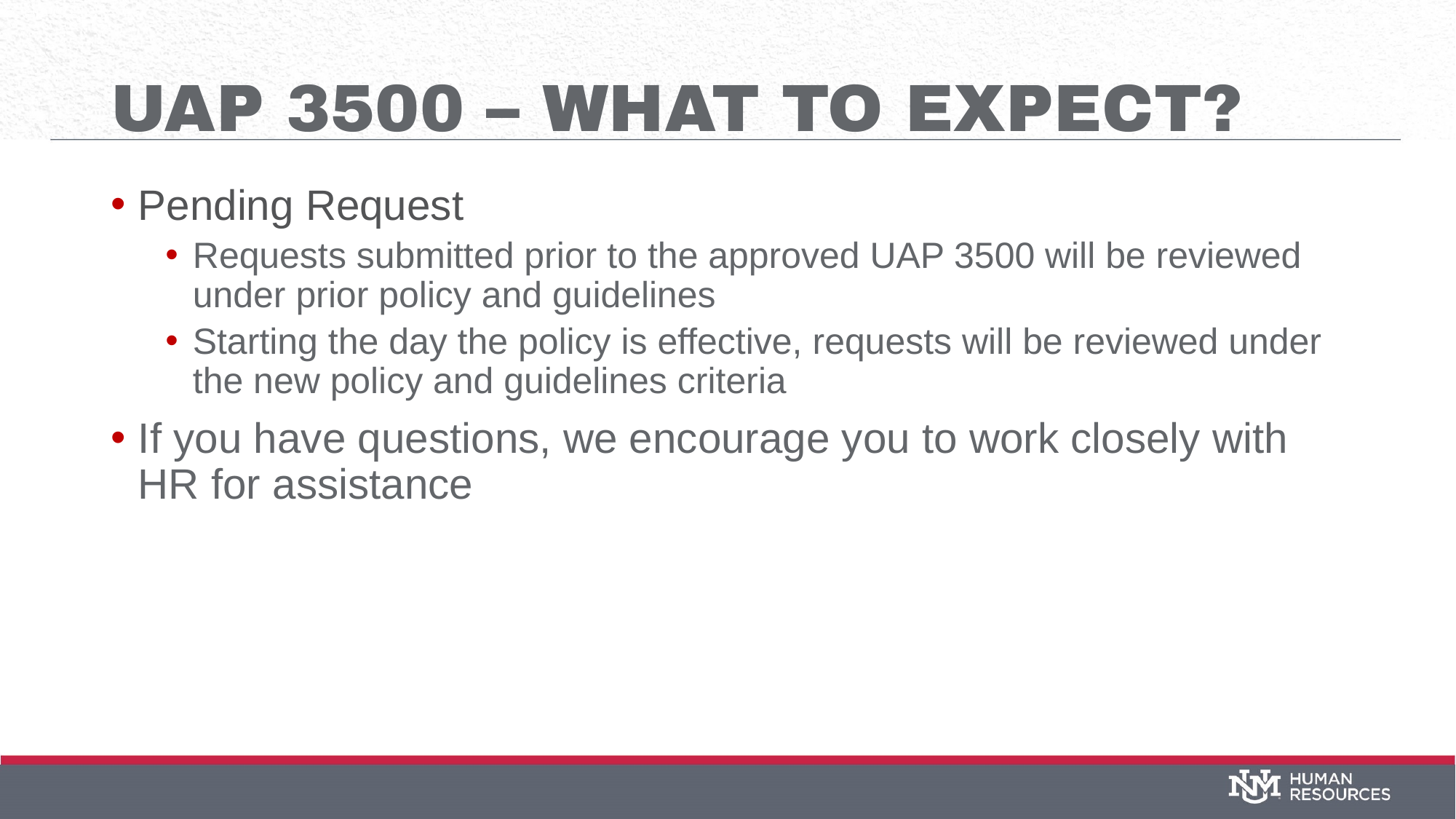

# UAP 3500 – what to expect?
Pending Request
Requests submitted prior to the approved UAP 3500 will be reviewed under prior policy and guidelines
Starting the day the policy is effective, requests will be reviewed under the new policy and guidelines criteria
If you have questions, we encourage you to work closely with HR for assistance